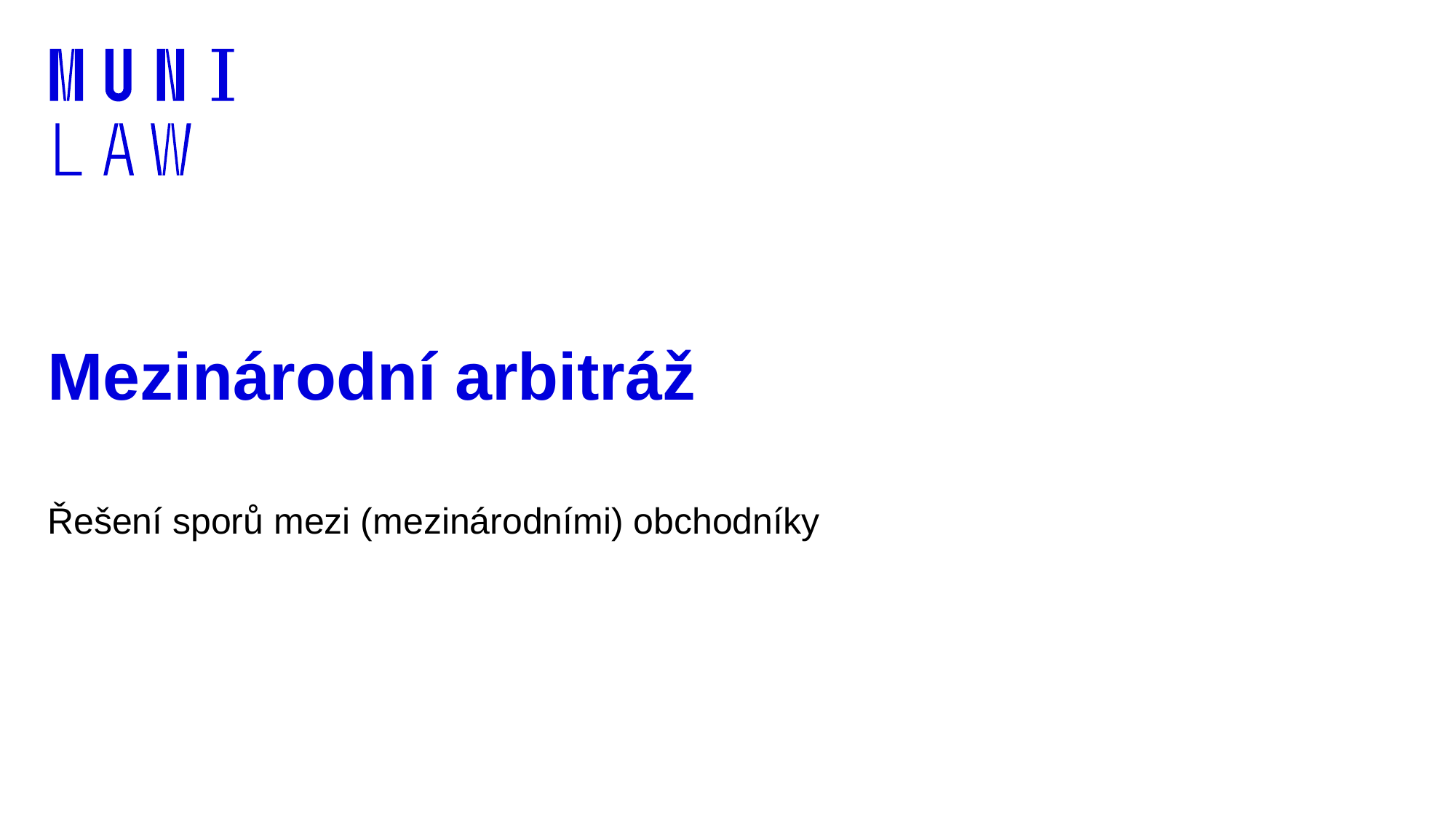

# Mezinárodní arbitráž
Řešení sporů mezi (mezinárodními) obchodníky